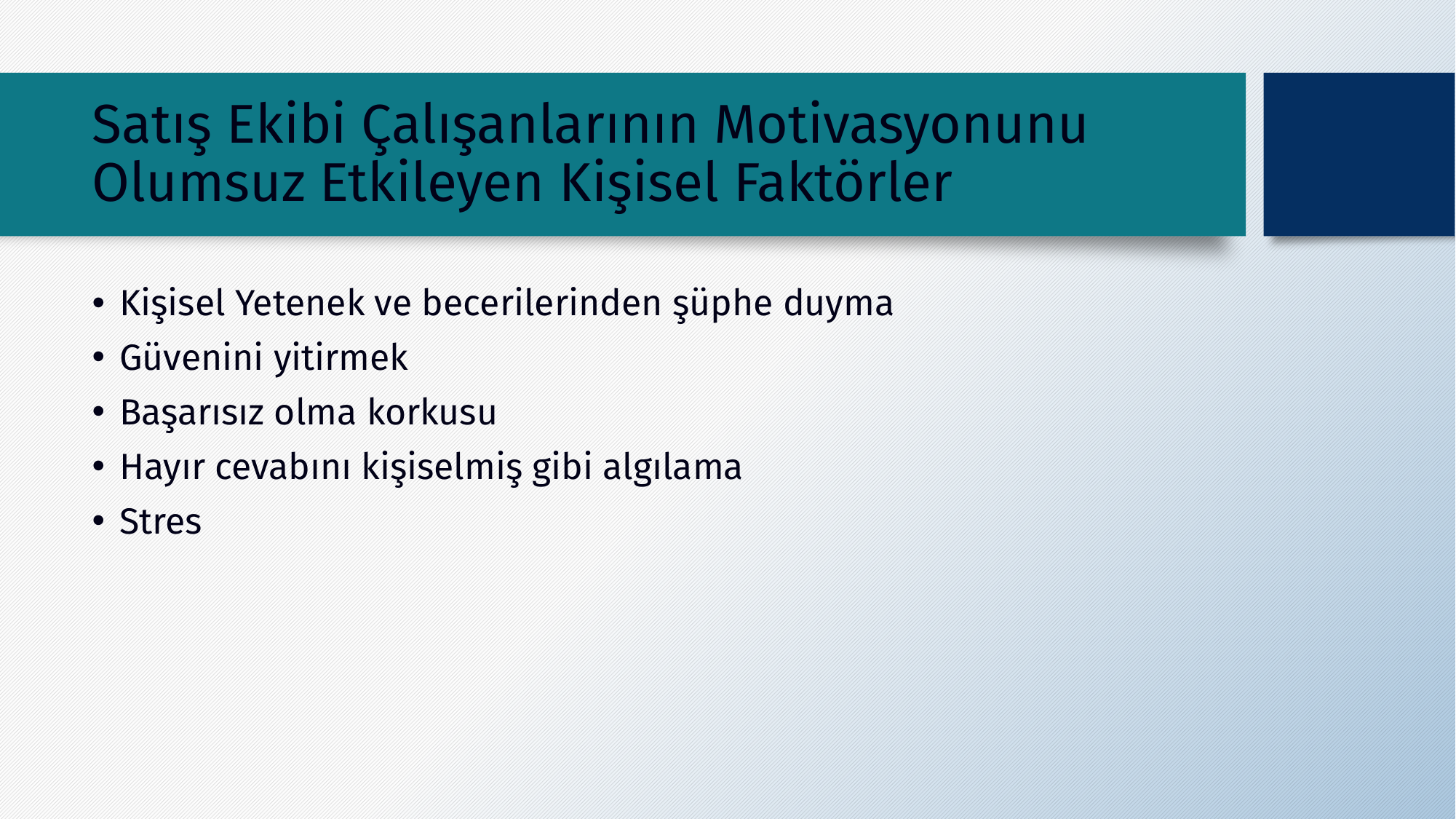

# Satış Ekibi Çalışanlarının Motivasyonunu Olumsuz Etkileyen Kişisel Faktörler
Kişisel Yetenek ve becerilerinden şüphe duyma
Güvenini yitirmek
Başarısız olma korkusu
Hayır cevabını kişiselmiş gibi algılama
Stres